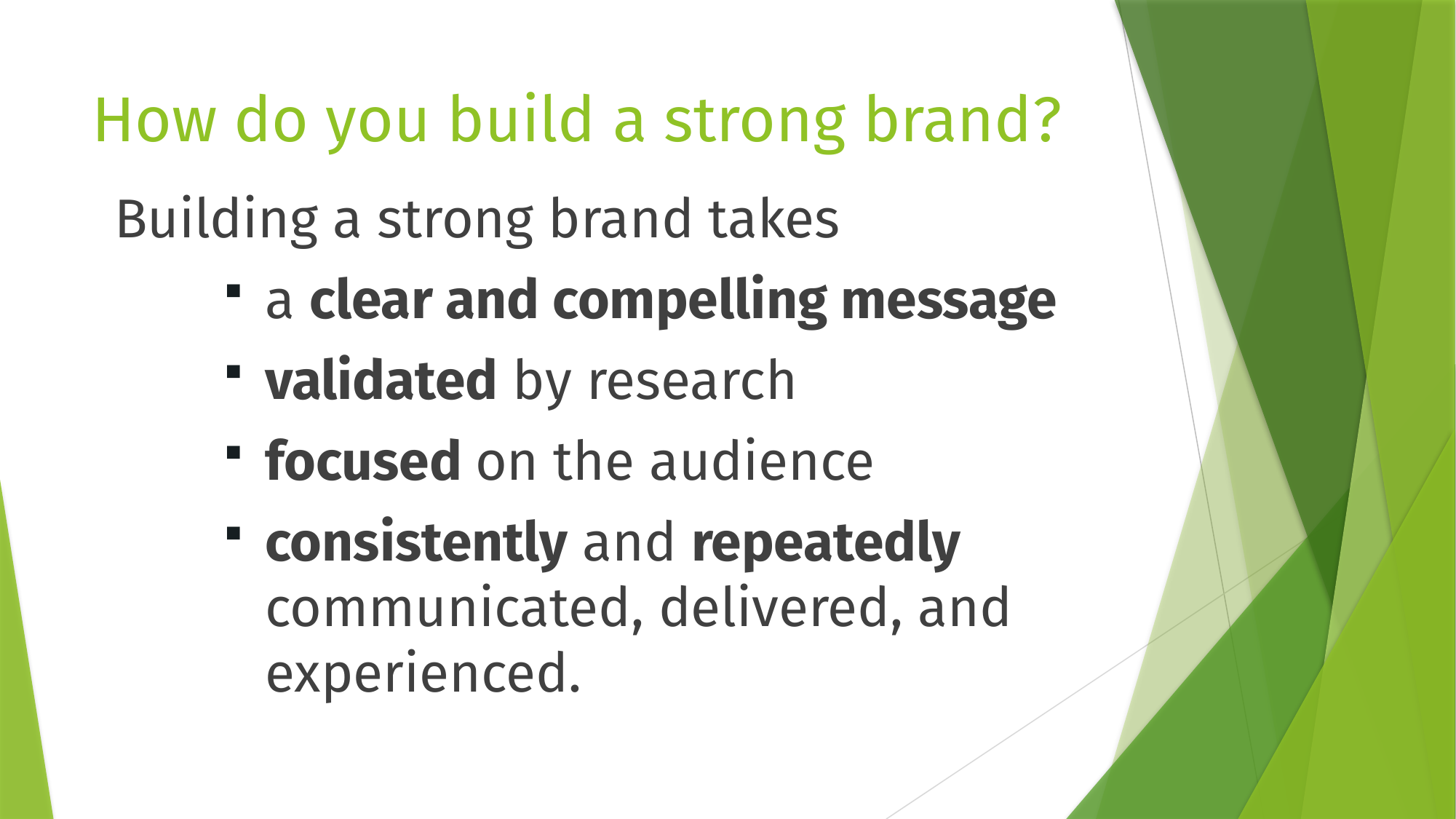

# How do you build a strong brand?
Building a strong brand takes
 a clear and compelling message
 validated by research
 focused on the audience
 consistently and repeatedly
 communicated, delivered, and
 experienced.